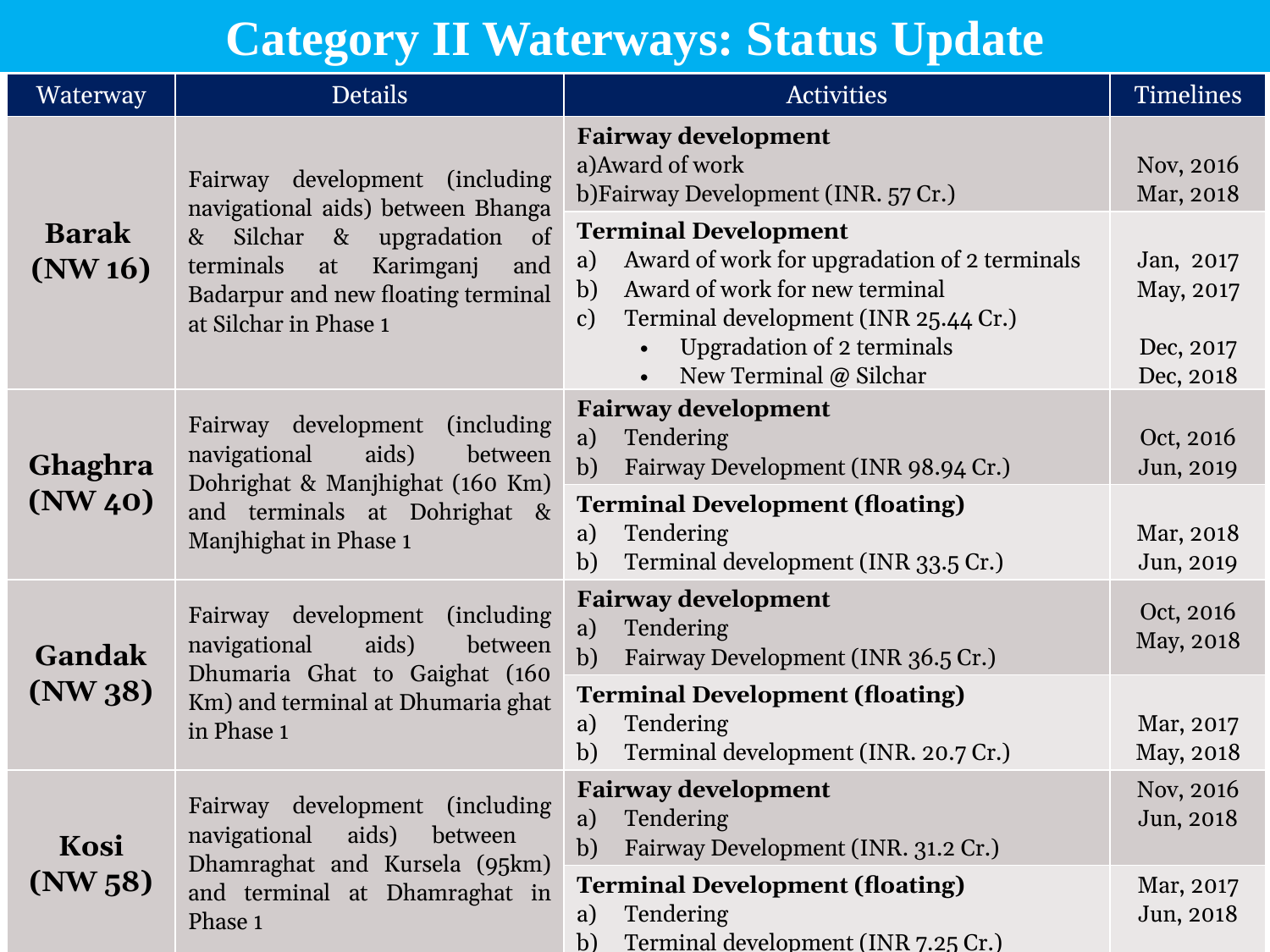

Category II Waterways: Status Update
| Waterway | Details | Activities | Timelines |
| --- | --- | --- | --- |
| Barak (NW 16) | Fairway development (including navigational aids) between Bhanga & Silchar & upgradation of terminals at Karimganj and Badarpur and new floating terminal at Silchar in Phase 1 | Fairway development Award of work Fairway Development (INR. 57 Cr.) | Nov, 2016 Mar, 2018 |
|  |  | Terminal Development Award of work for upgradation of 2 terminals Award of work for new terminal Terminal development (INR 25.44 Cr.) Upgradation of 2 terminals New Terminal @ Silchar | Jan, 2017 May, 2017 Dec, 2017 Dec, 2018 |
| Ghaghra (NW 40) | Fairway development (including navigational aids) between Dohrighat & Manjhighat (160 Km) and terminals at Dohrighat & Manjhighat in Phase 1 | Fairway development Tendering Fairway Development (INR 98.94 Cr.) | Oct, 2016 Jun, 2019 |
|  |  | Terminal Development (floating) Tendering Terminal development (INR 33.5 Cr.) | Mar, 2018 Jun, 2019 |
| Gandak (NW 38) | Fairway development (including navigational aids) between Dhumaria Ghat to Gaighat (160 Km) and terminal at Dhumaria ghat in Phase 1 | Fairway development Tendering Fairway Development (INR 36.5 Cr.) | Oct, 2016 May, 2018 |
|  |  | Terminal Development (floating) Tendering Terminal development (INR. 20.7 Cr.) | Mar, 2017 May, 2018 |
| Kosi (NW 58) | Fairway development (including navigational aids) between Dhamraghat and Kursela (95km) and terminal at Dhamraghat in Phase 1 | Fairway development Tendering Fairway Development (INR. 31.2 Cr.) | Nov, 2016 Jun, 2018 |
|  |  | Terminal Development (floating) Tendering Terminal development (INR 7.25 Cr.) | Mar, 2017 Jun, 2018 |